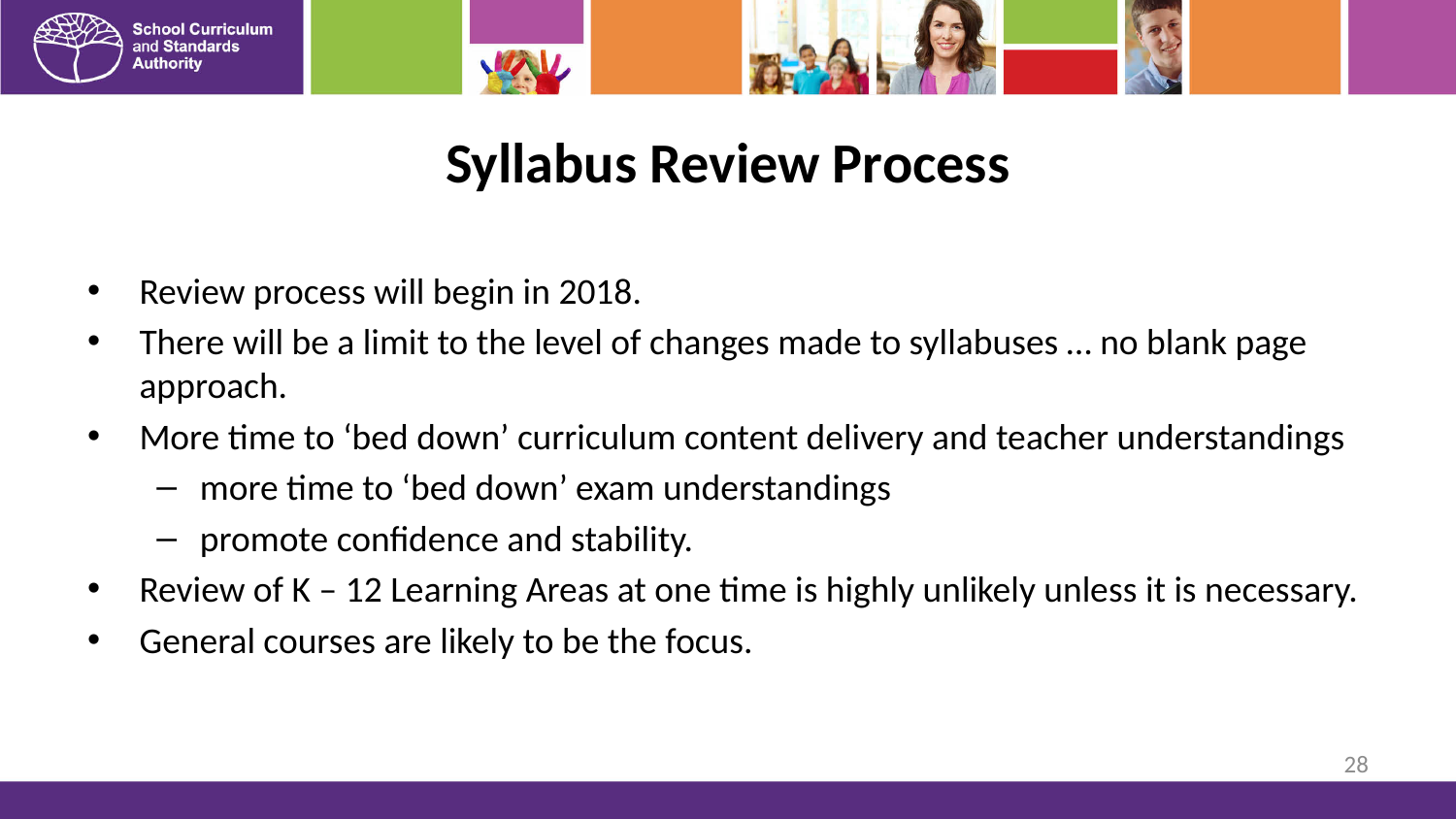

# Syllabus Review Process
Review process will begin in 2018.
There will be a limit to the level of changes made to syllabuses … no blank page approach.
More time to ‘bed down’ curriculum content delivery and teacher understandings
more time to ‘bed down’ exam understandings
promote confidence and stability.
Review of K – 12 Learning Areas at one time is highly unlikely unless it is necessary.
General courses are likely to be the focus.

28